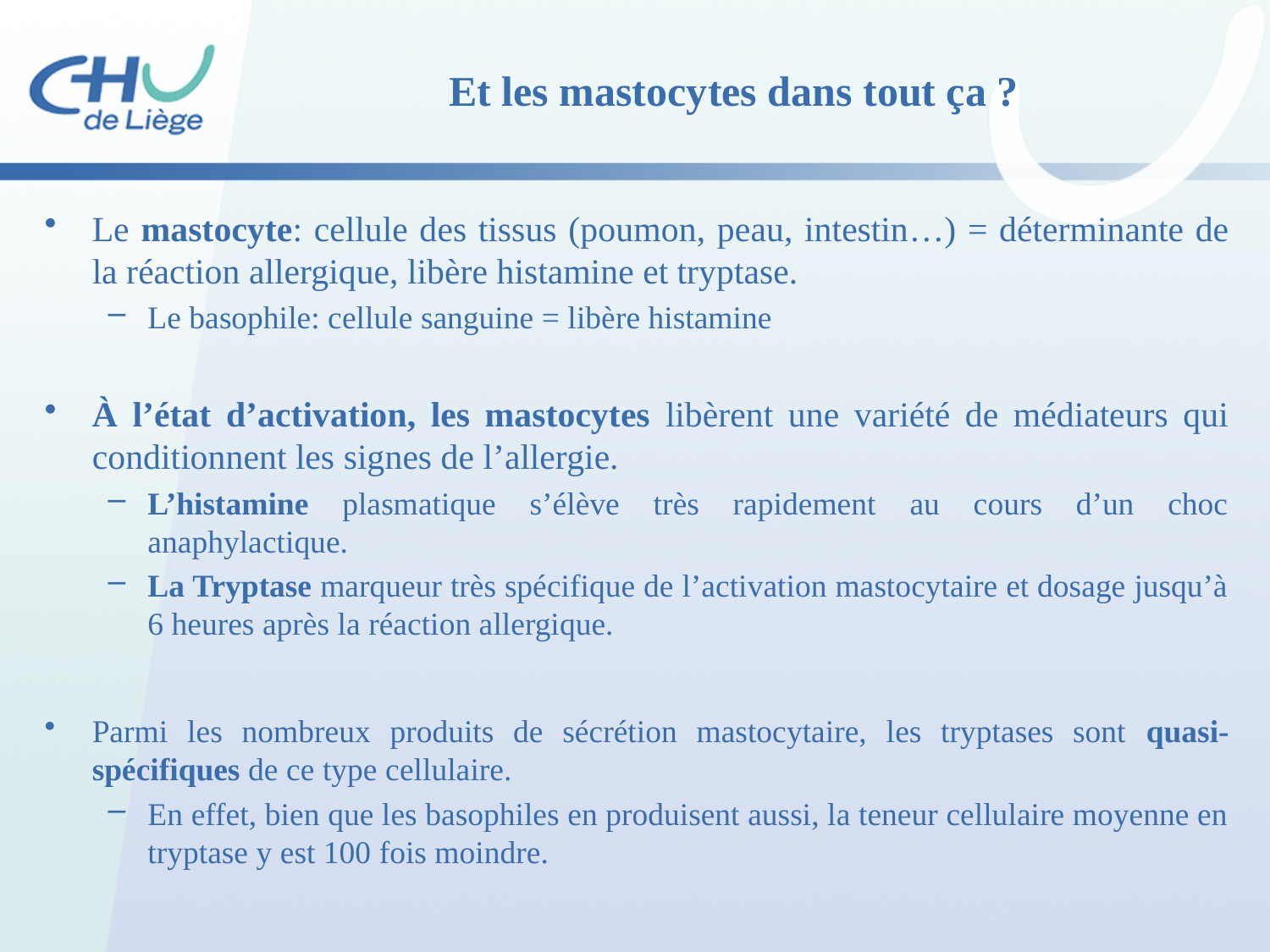

Et les mastocytes dans tout ça ?
Le mastocyte: cellule des tissus (poumon, peau, intestin…) = déterminante de la réaction allergique, libère histamine et tryptase.
Le basophile: cellule sanguine = libère histamine

À l’état d’activation, les mastocytes libèrent une variété de médiateurs qui conditionnent les signes de l’allergie.
L’histamine plasmatique s’élève très rapidement au cours d’un choc anaphylactique.
La Tryptase marqueur très spécifique de l’activation mastocytaire et dosage jusqu’à 6 heures après la réaction allergique.

Parmi les nombreux produits de sécrétion mastocytaire, les tryptases sont quasi-spécifiques de ce type cellulaire.
En effet, bien que les basophiles en produisent aussi, la teneur cellulaire moyenne en tryptase y est 100 fois moindre.